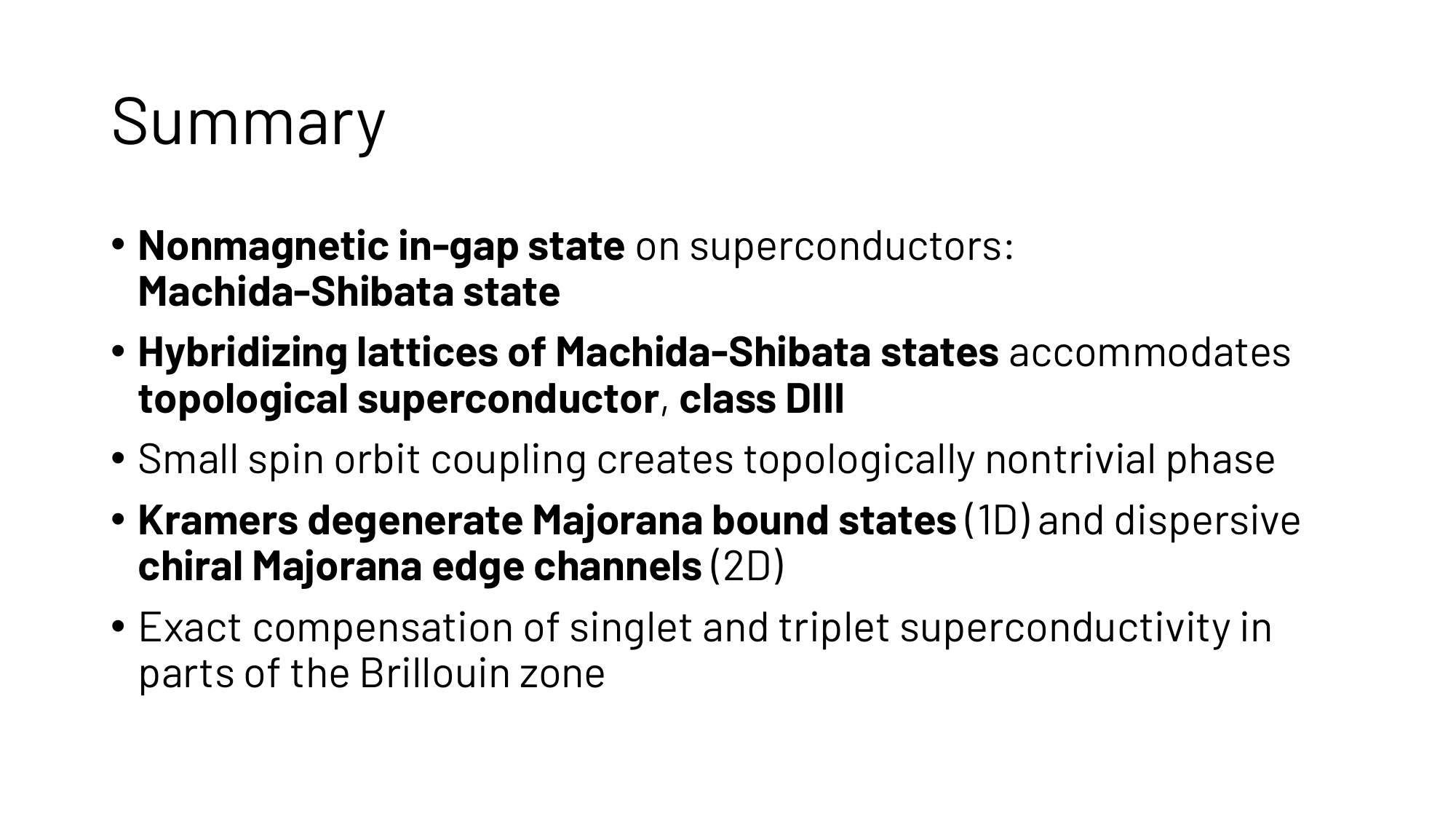

# Summary
Nonmagnetic in-gap state on superconductors:
Machida-Shibata state
Hybridizing lattices of Machida-Shibata states accommodates topological superconductor, class DIII
Small spin orbit coupling creates topologically nontrivial phase
Kramers degenerate Majorana bound states (1D) and dispersive chiral Majorana edge channels (2D)
Exact compensation of singlet and triplet superconductivity in parts of the Brillouin zone